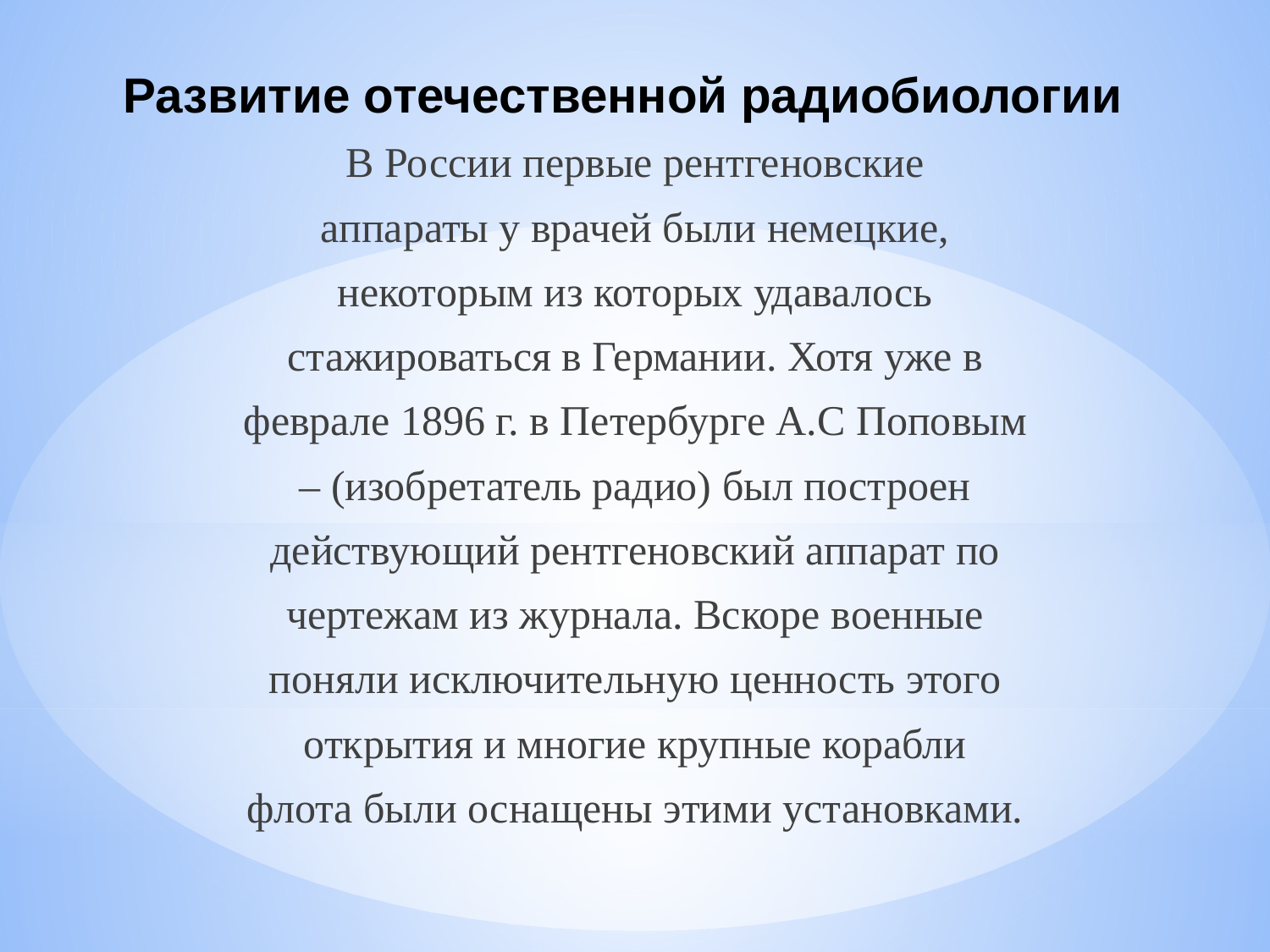

# Развитие отечественной радиобиологии
В России первые рентгеновские
аппараты у врачей были немецкие,
некоторым из которых удавалось
стажироваться в Германии. Хотя уже в
феврале 1896 г. в Петербурге А.С Поповым
– (изобретатель радио) был построен
действующий рентгеновский аппарат по
чертежам из журнала. Вскоре военные
поняли исключительную ценность этого
открытия и многие крупные корабли
флота были оснащены этими установками.